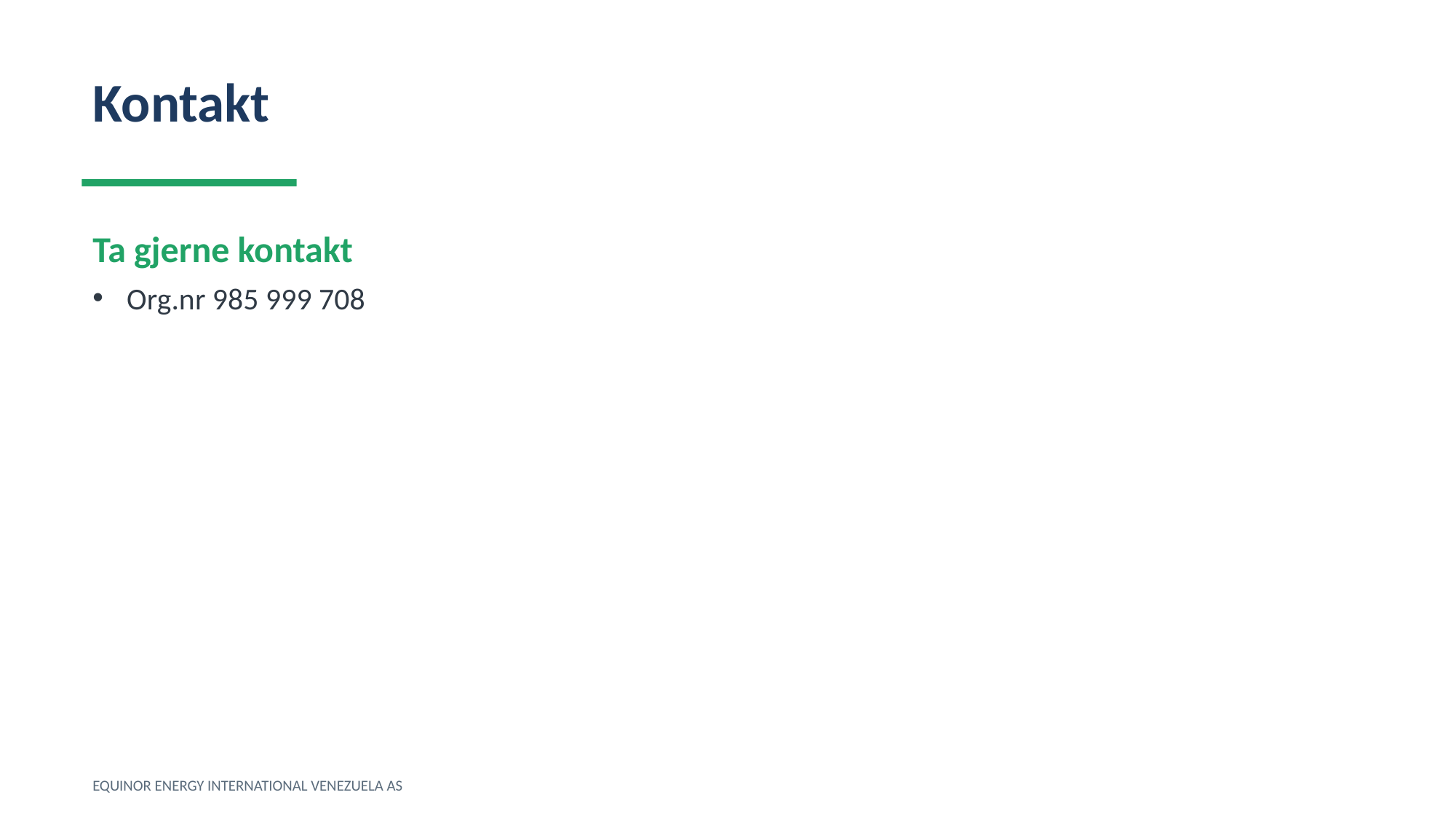

Kontakt

Ta gjerne kontakt
Org.nr 985 999 708
EQUINOR ENERGY INTERNATIONAL VENEZUELA AS